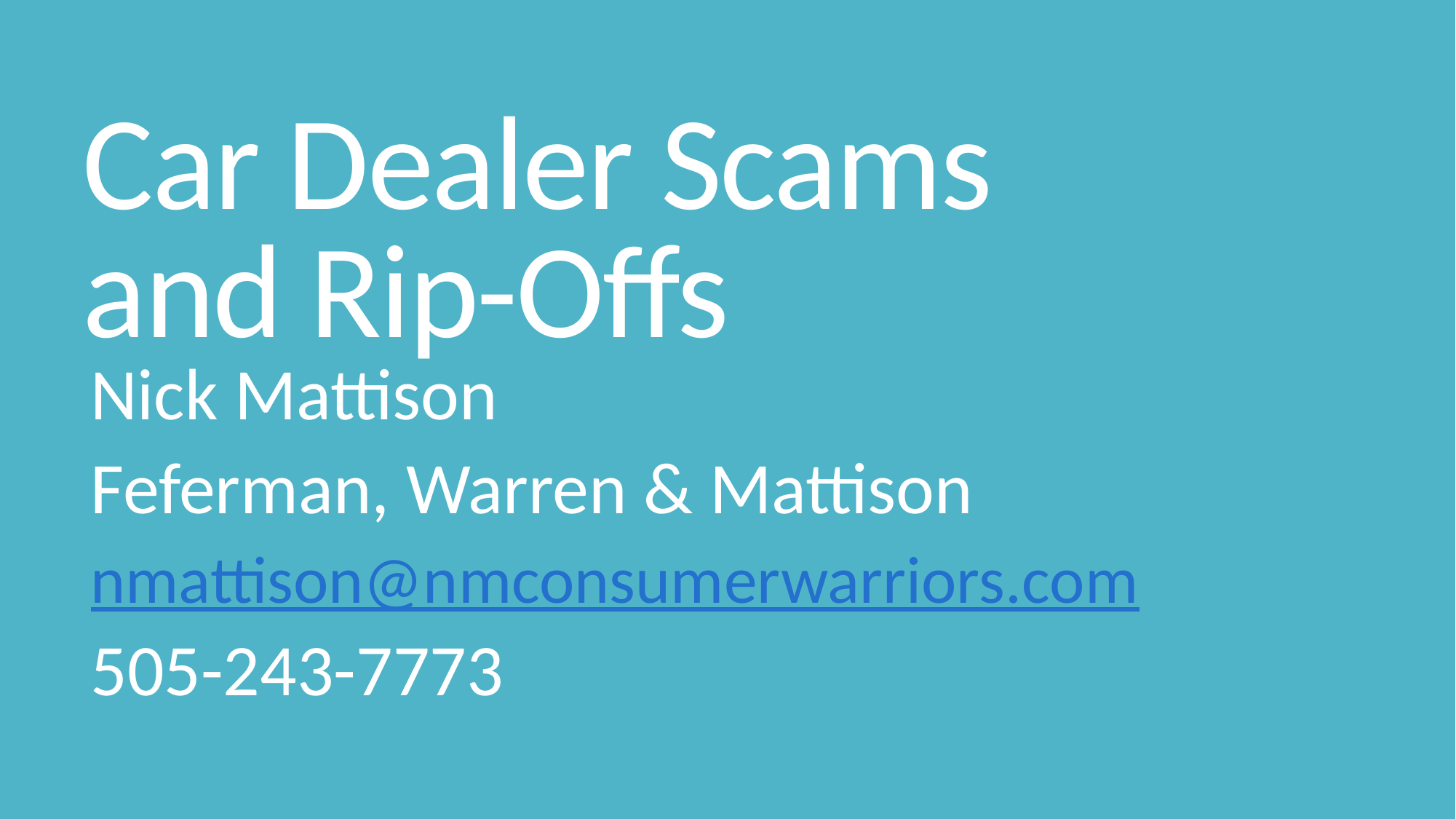

# Car Dealer Scams and Rip-Offs
Nick Mattison
Feferman, Warren & Mattison
nmattison@nmconsumerwarriors.com
505-243-7773